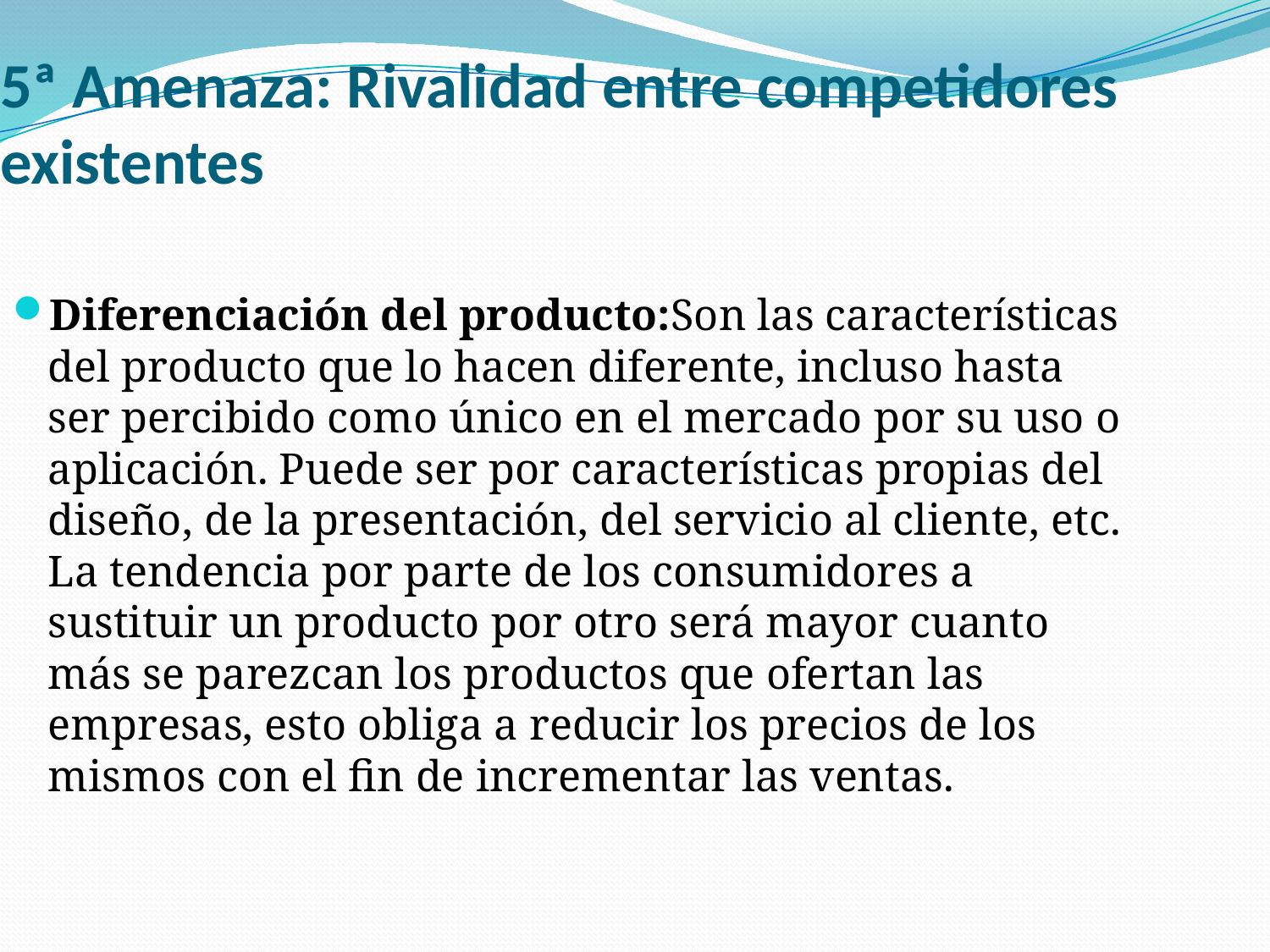

5ª Amenaza: Rivalidad entre competidores existentes

Diferenciación del producto:Son las características del producto que lo hacen diferente, incluso hasta ser percibido como único en el mercado por su uso o aplicación. Puede ser por características propias del diseño, de la presentación, del servicio al cliente, etc. La tendencia por parte de los consumidores a sustituir un producto por otro será mayor cuanto más se parezcan los productos que ofertan las empresas, esto obliga a reducir los precios de los mismos con el fin de incrementar las ventas.